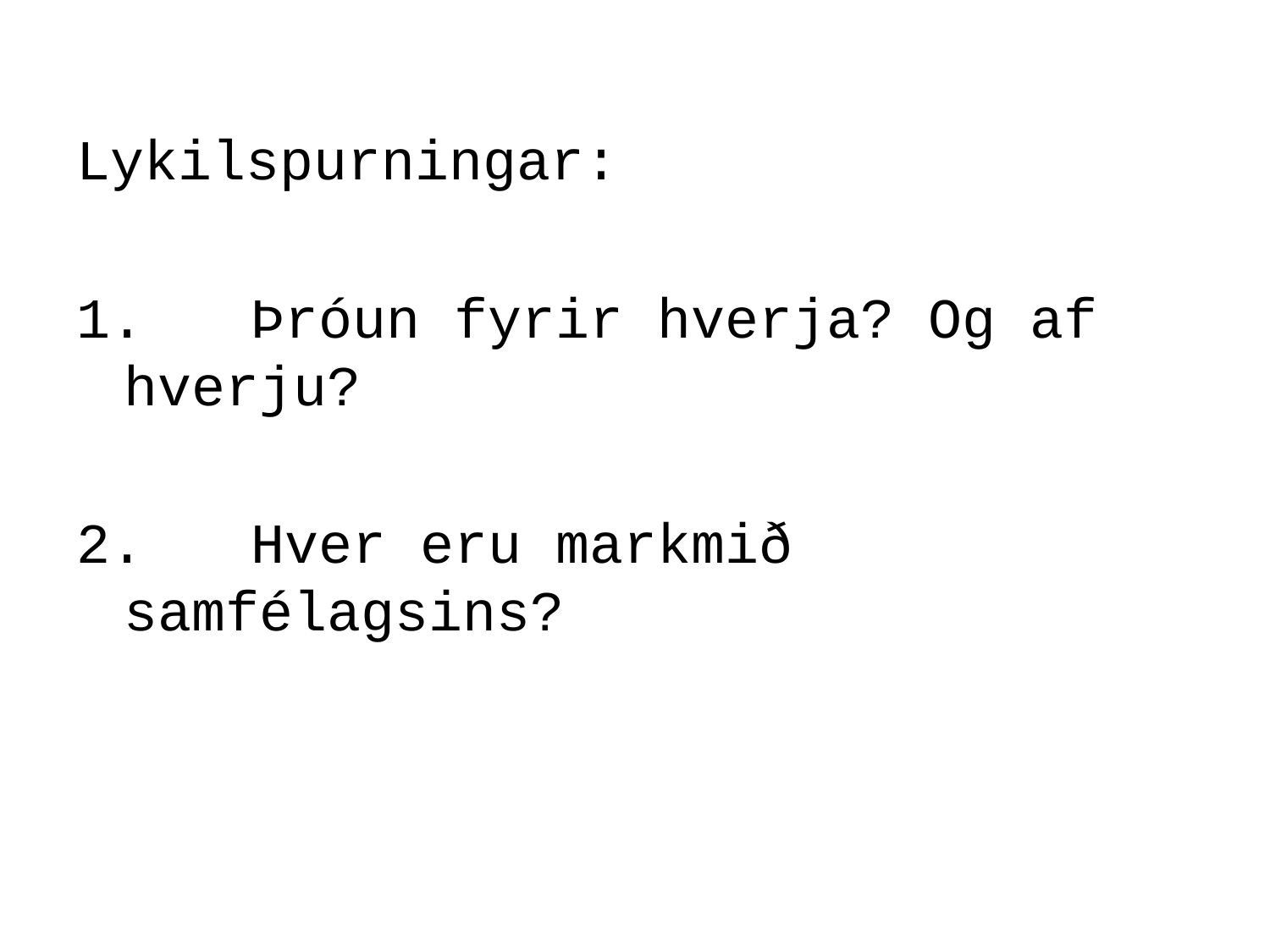

# Lykilspurningar:

1.	Þróun fyrir hverja? Og af 	hverju?

2.	Hver eru markmið 	samfélagsins?